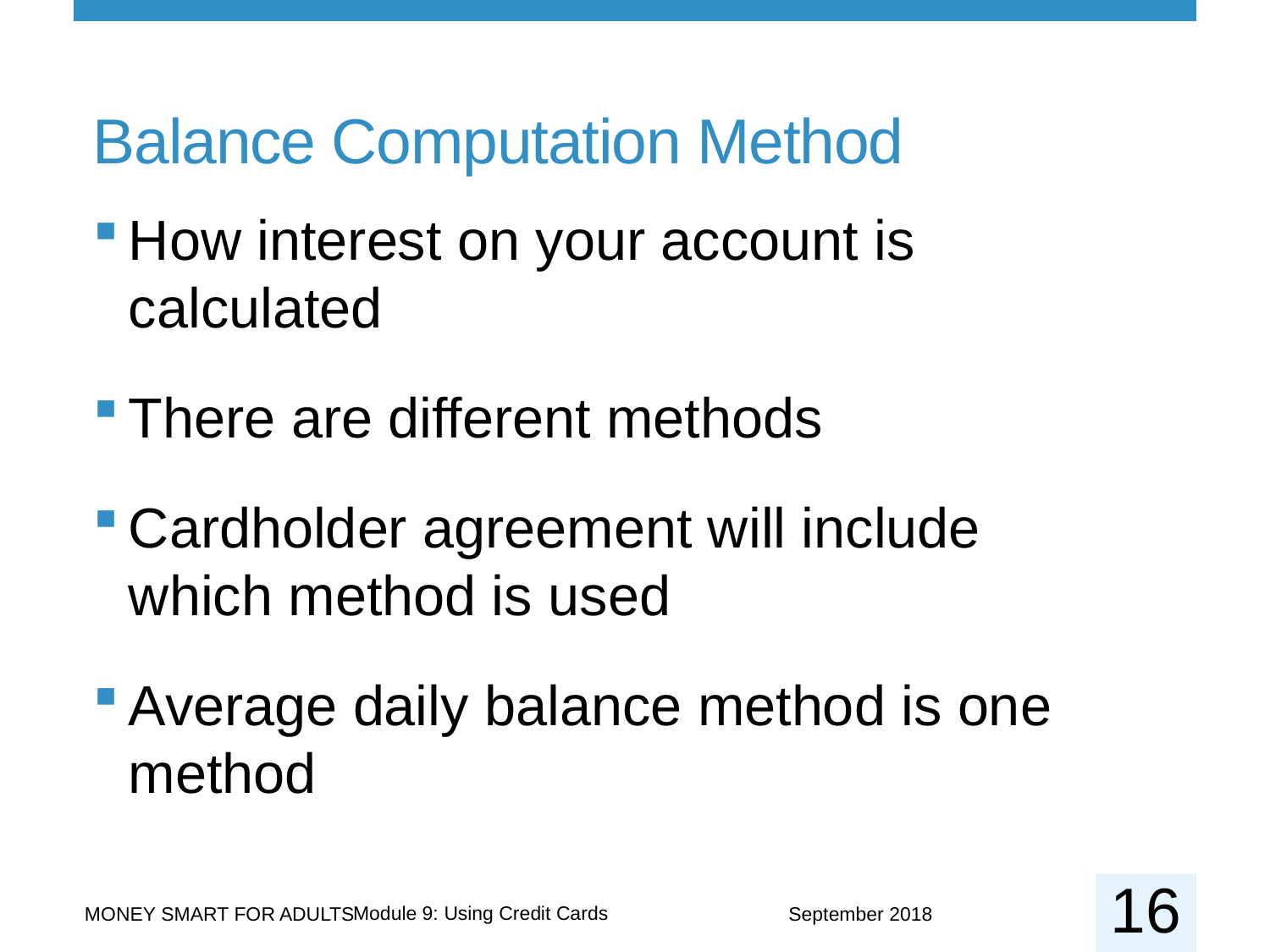

# Balance Computation Method
How interest on your account is calculated
There are different methods
Cardholder agreement will include which method is used
Average daily balance method is one method
16